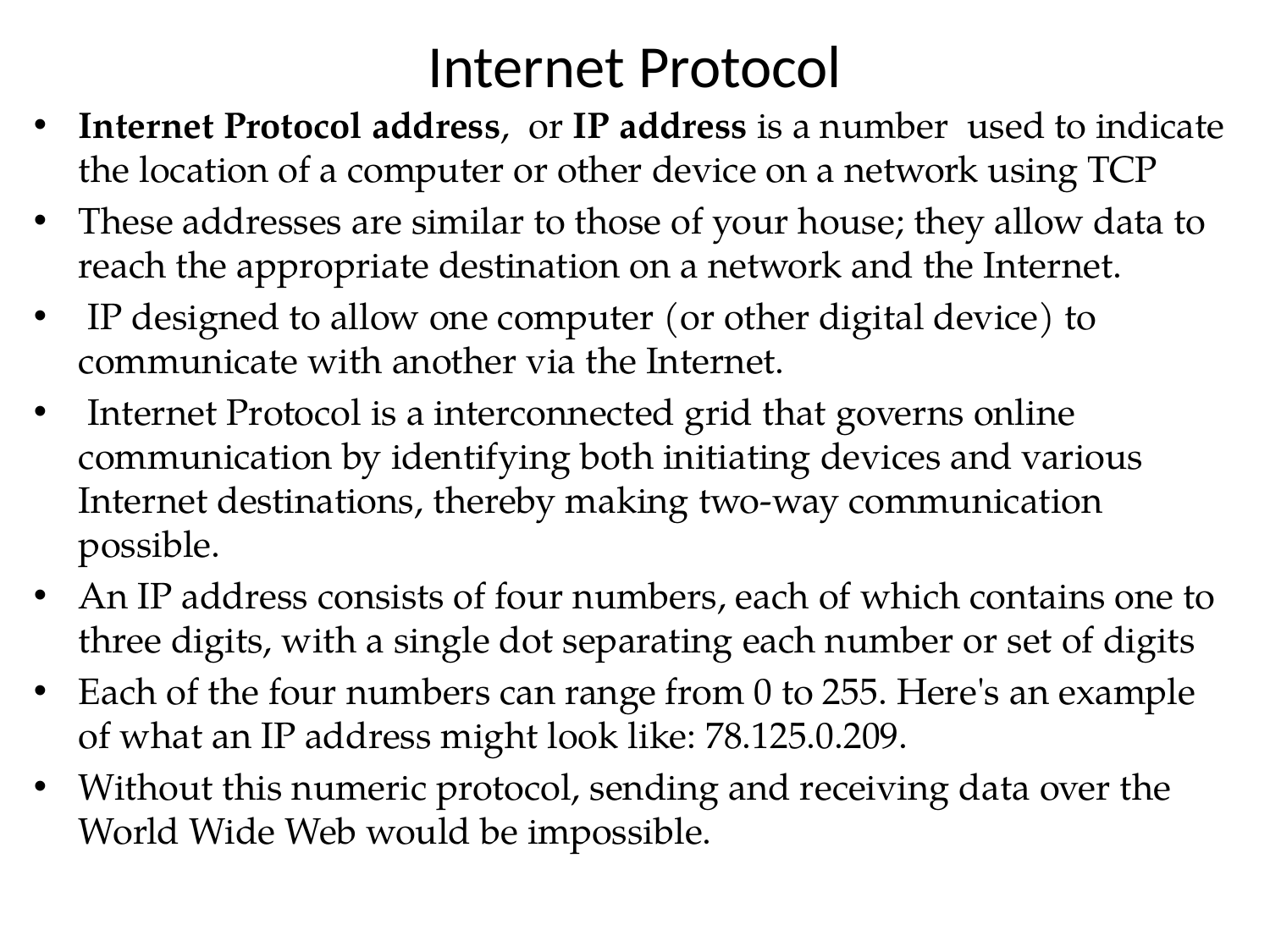

# Internet Protocol
Internet Protocol address,  or IP address is a number  used to indicate the location of a computer or other device on a network using TCP
These addresses are similar to those of your house; they allow data to reach the appropriate destination on a network and the Internet.
 IP designed to allow one computer (or other digital device) to communicate with another via the Internet.
 Internet Protocol is a interconnected grid that governs online communication by identifying both initiating devices and various Internet destinations, thereby making two-way communication possible.
An IP address consists of four numbers, each of which contains one to three digits, with a single dot separating each number or set of digits
Each of the four numbers can range from 0 to 255. Here's an example of what an IP address might look like: 78.125.0.209.
Without this numeric protocol, sending and receiving data over the World Wide Web would be impossible.